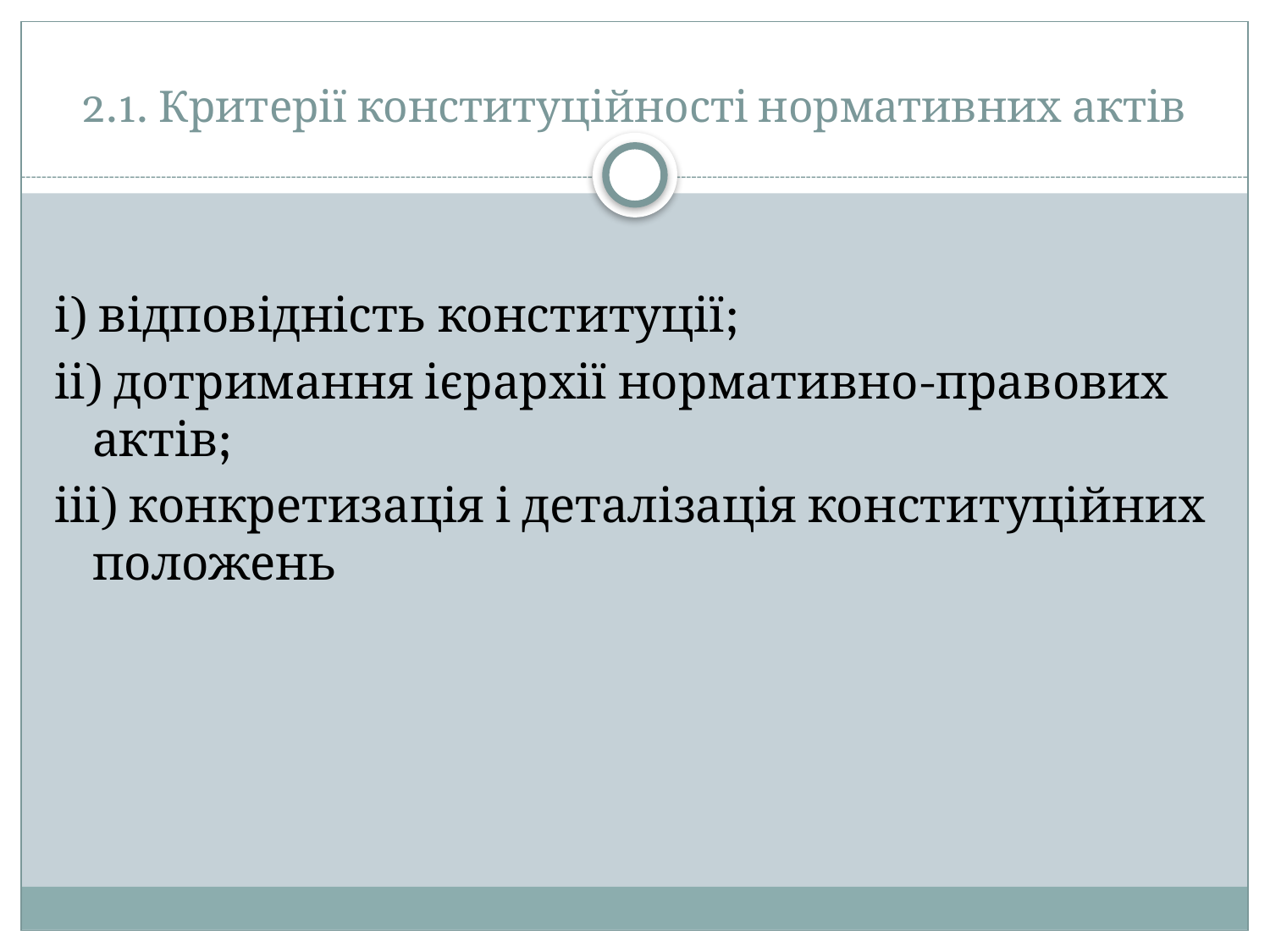

# 2.1. Критерії конституційності нормативних актів

і) відповідність конституції;
іі) дотримання ієрархії нормативно-правових актів;
ііі) конкретизація і деталізація конституційних положень